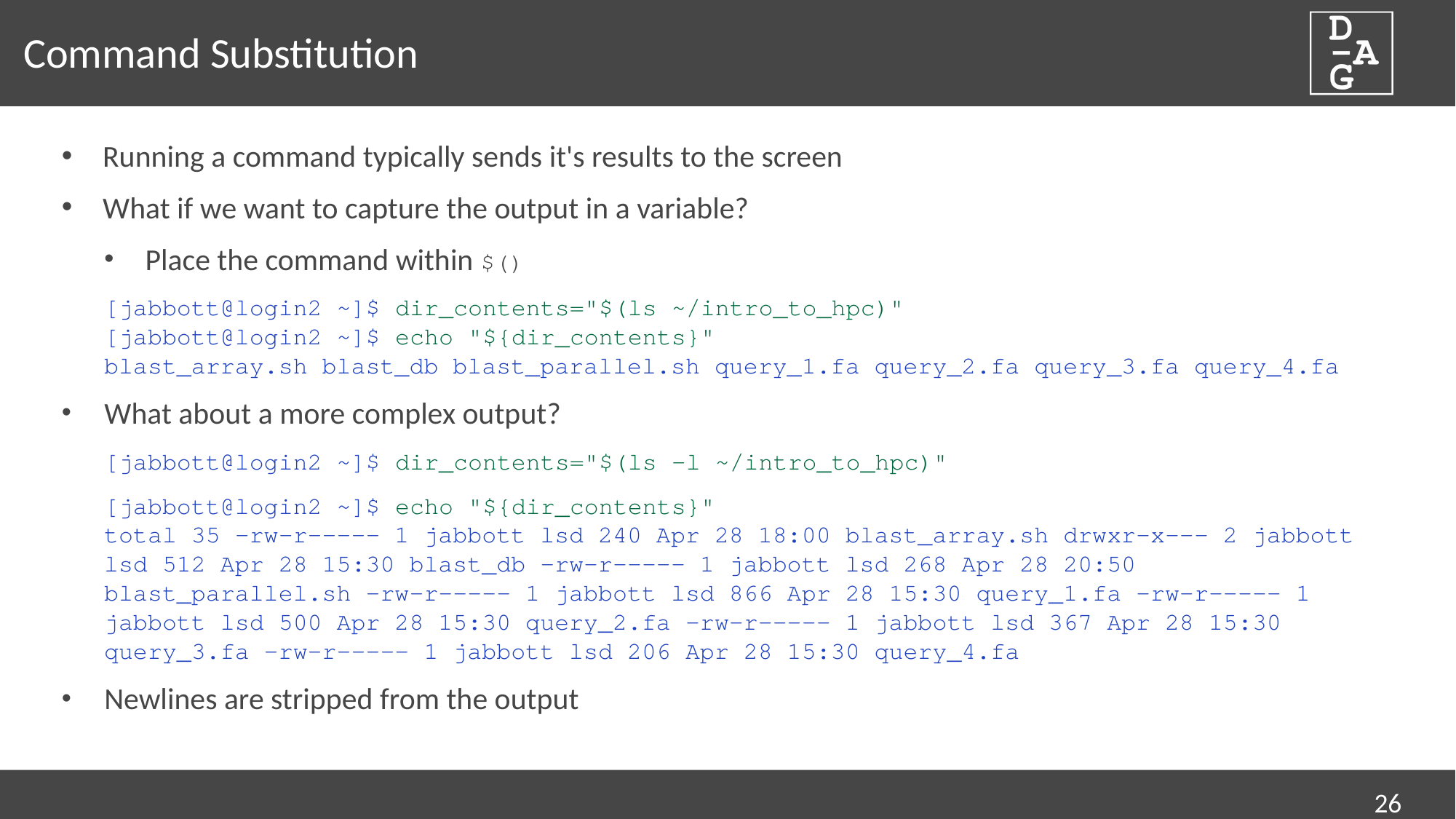

# Command Substitution
Running a command typically sends it's results to the screen
What if we want to capture the output in a variable?
Place the command within $()
[jabbott@login2 ~]$ dir_contents="$(ls ~/intro_to_hpc)"
[jabbott@login2 ~]$ echo "${dir_contents}"
blast_array.sh blast_db blast_parallel.sh query_1.fa query_2.fa query_3.fa query_4.fa
What about a more complex output?
[jabbott@login2 ~]$ dir_contents="$(ls -l ~/intro_to_hpc)"
[jabbott@login2 ~]$ echo "${dir_contents}"
total 35 -rw-r----- 1 jabbott lsd 240 Apr 28 18:00 blast_array.sh drwxr-x--- 2 jabbott lsd 512 Apr 28 15:30 blast_db -rw-r----- 1 jabbott lsd 268 Apr 28 20:50 blast_parallel.sh -rw-r----- 1 jabbott lsd 866 Apr 28 15:30 query_1.fa -rw-r----- 1 jabbott lsd 500 Apr 28 15:30 query_2.fa -rw-r----- 1 jabbott lsd 367 Apr 28 15:30 query_3.fa -rw-r----- 1 jabbott lsd 206 Apr 28 15:30 query_4.fa
Newlines are stripped from the output
26